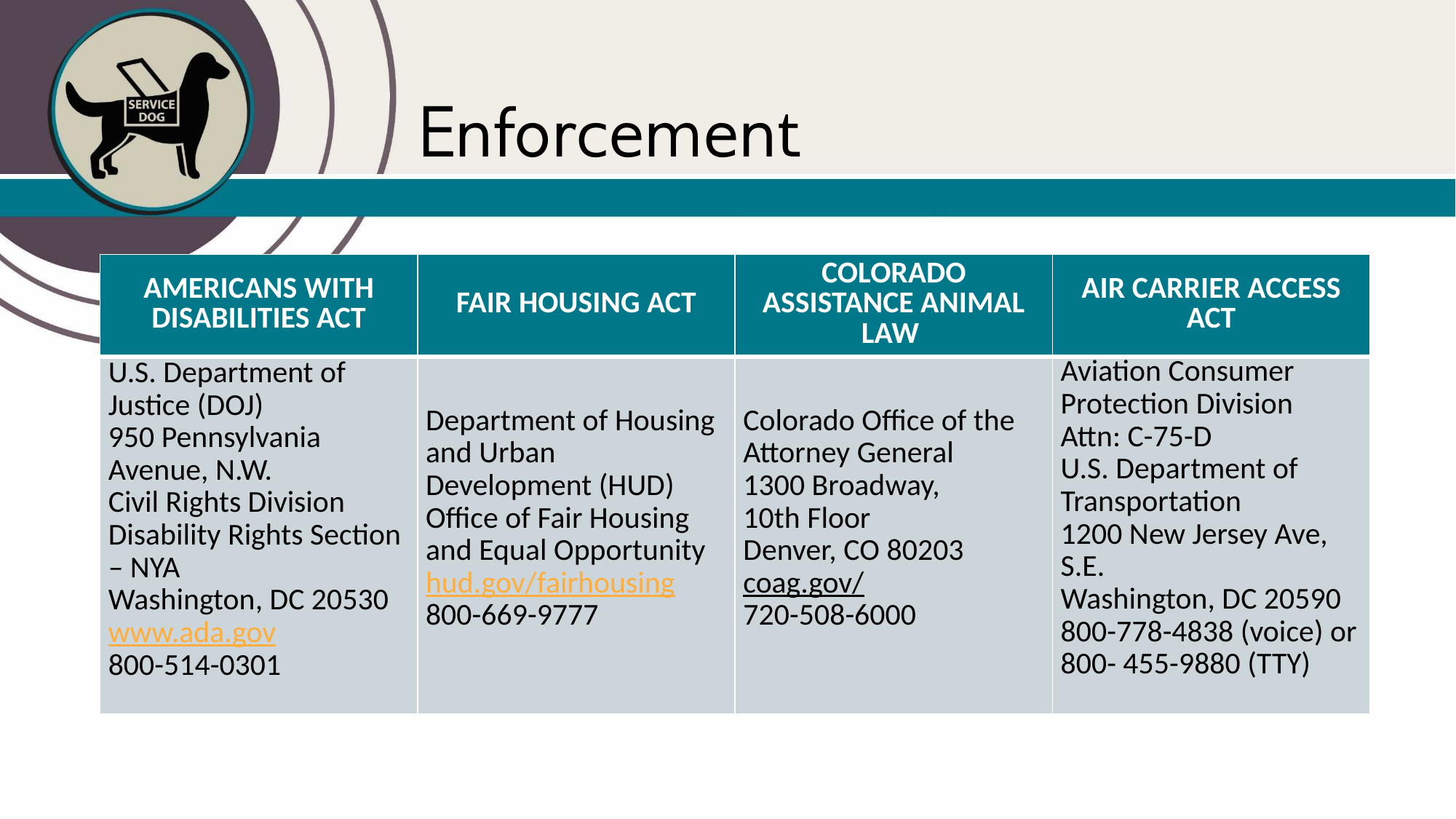

# Enforcement
| AMERICANS WITH DISABILITIES ACT | FAIR HOUSING ACT | COLORADO ASSISTANCE ANIMAL LAW | AIR CARRIER ACCESS ACT |
| --- | --- | --- | --- |
| U.S. Department of Justice (DOJ) 950 Pennsylvania Avenue, N.W. Civil Rights Division Disability Rights Section – NYA Washington, DC 20530 www.ada.gov 800-514-0301 | Department of Housing and Urban Development (HUD) Office of Fair Housing and Equal Opportunity hud.gov/fairhousing 800-669-9777 | Colorado Office of the Attorney General 1300 Broadway, 10th Floor Denver, CO 80203 coag.gov/ 720-508-6000 | Aviation Consumer Protection Division Attn: C-75-D U.S. Department of Transportation 1200 New Jersey Ave, S.E. Washington, DC 20590 800-778-4838 (voice) or 800- 455-9880 (TTY) |